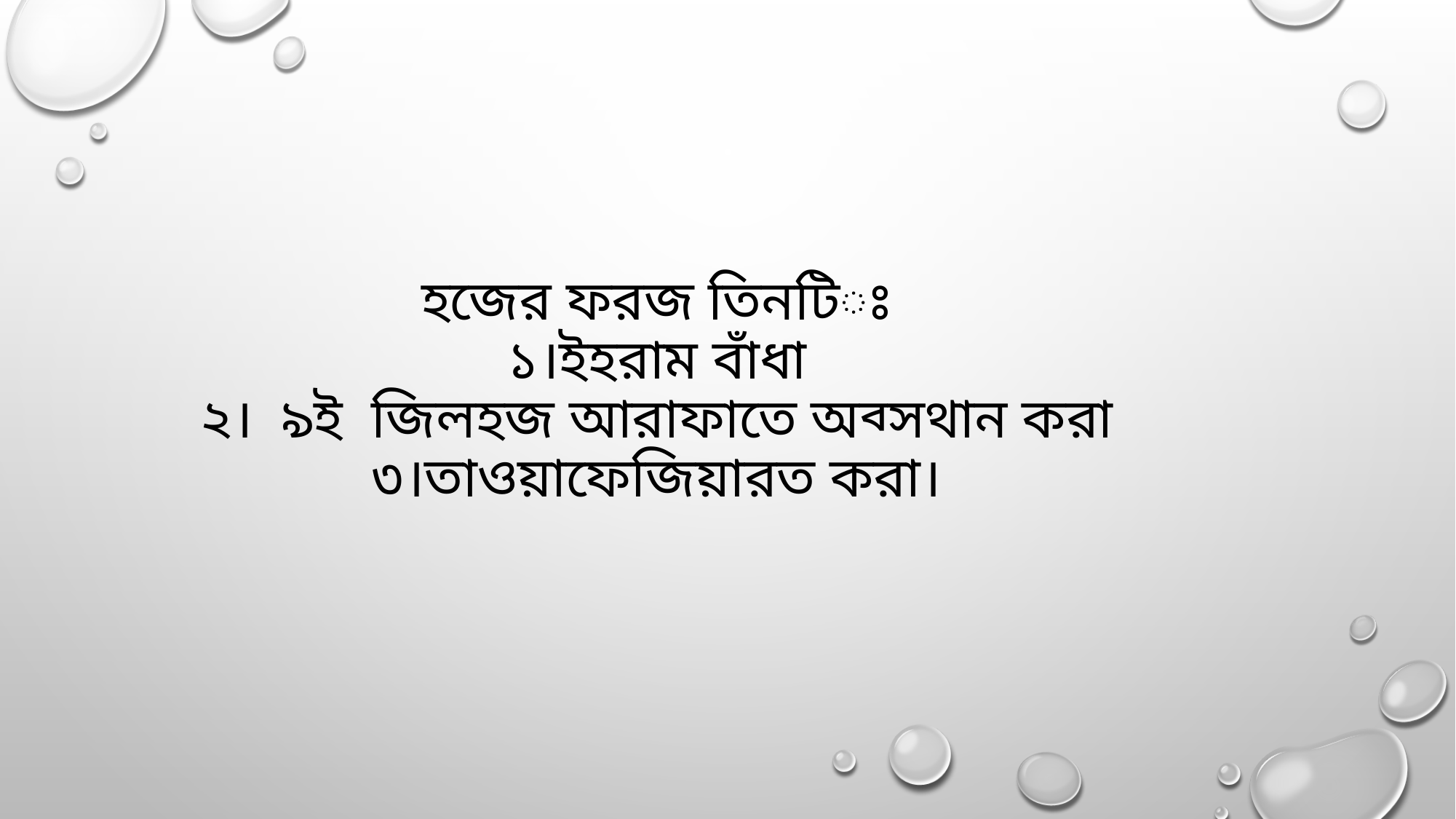

# হজের ফরজ তিনটিঃ ১।ইহরাম বাঁধা ২।  ৯ই  জিলহজ আরাফাতে অব্সথান করা ৩।তাওয়াফেজিয়ারত করা।